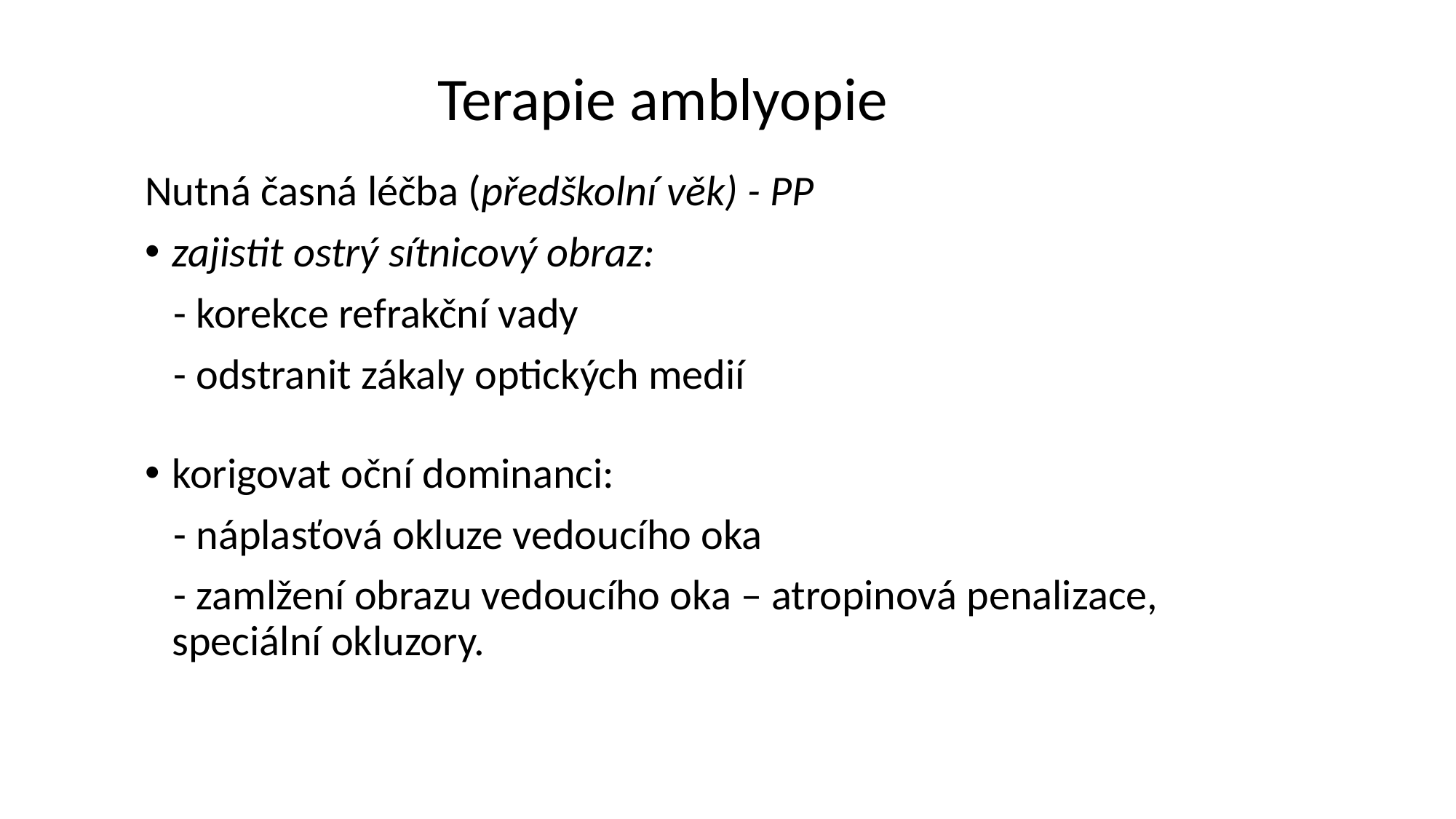

# Terapie amblyopie
Nutná časná léčba (předškolní věk) - PP
zajistit ostrý sítnicový obraz:
   - korekce refrakční vady
   - odstranit zákaly optických medií

korigovat oční dominanci:
   - náplasťová okluze vedoucího oka
   - zamlžení obrazu vedoucího oka – atropinová penalizace, speciální okluzory.